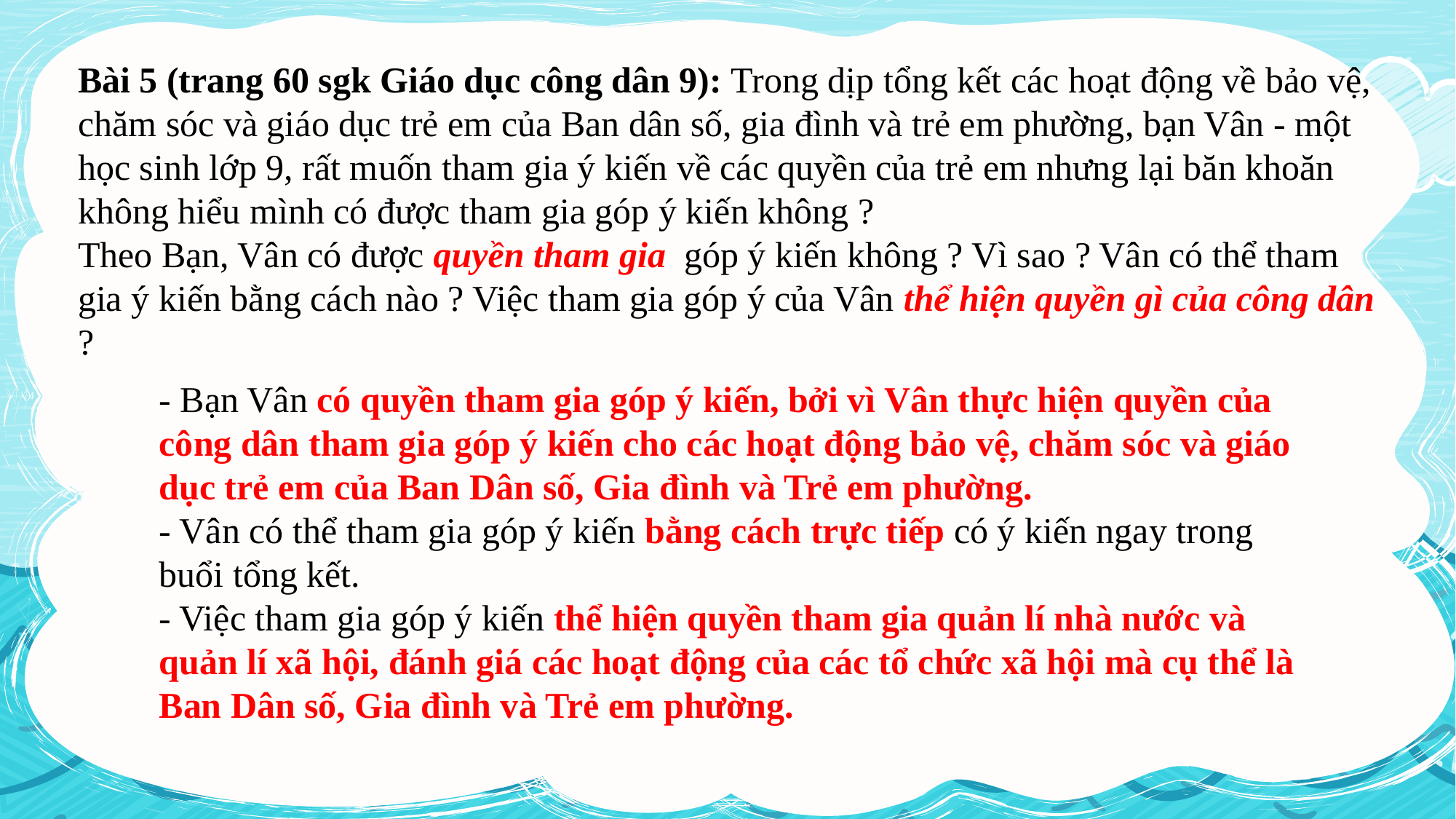

Bài 5 (trang 60 sgk Giáo dục công dân 9): Trong dịp tổng kết các hoạt động về bảo vệ, chăm sóc và giáo dục trẻ em của Ban dân số, gia đình và trẻ em phường, bạn Vân - một học sinh lớp 9, rất muốn tham gia ý kiến về các quyền của trẻ em nhưng lại băn khoăn không hiểu mình có được tham gia góp ý kiến không ?
Theo Bạn, Vân có được quyền tham gia  góp ý kiến không ? Vì sao ? Vân có thể tham gia ý kiến bằng cách nào ? Việc tham gia góp ý của Vân thể hiện quyền gì của công dân ?
- Bạn Vân có quyền tham gia góp ý kiến, bởi vì Vân thực hiện quyền của công dân tham gia góp ý kiến cho các hoạt động bảo vệ, chăm sóc và giáo dục trẻ em của Ban Dân số, Gia đình và Trẻ em phường.
- Vân có thể tham gia góp ý kiến bằng cách trực tiếp có ý kiến ngay trong buổi tổng kết.
- Việc tham gia góp ý kiến thể hiện quyền tham gia quản lí nhà nước và quản lí xã hội, đánh giá các hoạt động của các tổ chức xã hội mà cụ thể là Ban Dân số, Gia đình và Trẻ em phường.